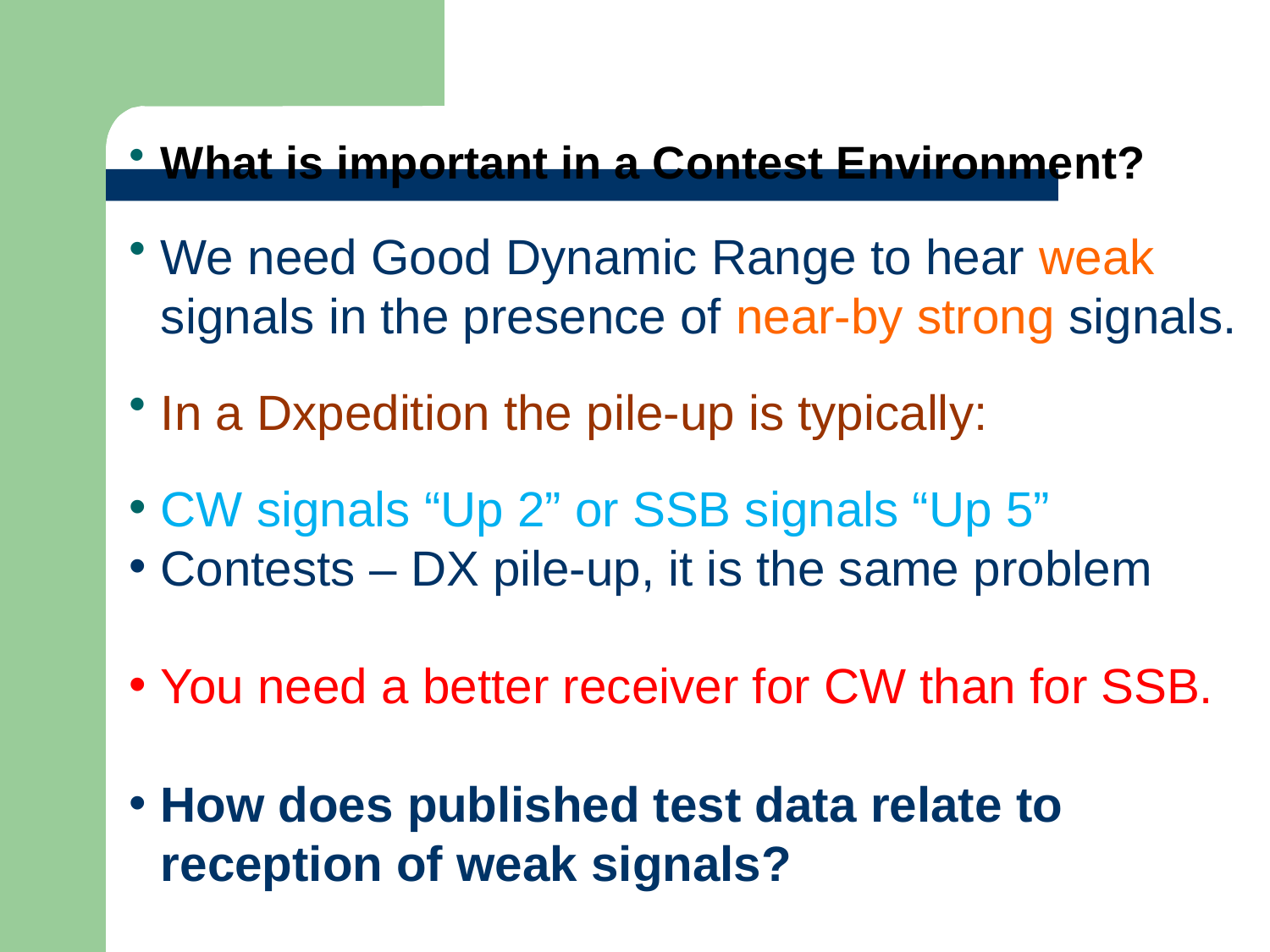

What is important in a Contest Environment?
We need Good Dynamic Range to hear weak signals in the presence of near-by strong signals.
In a Dxpedition the pile-up is typically:
CW signals “Up 2” or SSB signals “Up 5”
Contests – DX pile-up, it is the same problem

You need a better receiver for CW than for SSB.

How does published test data relate to reception of weak signals?